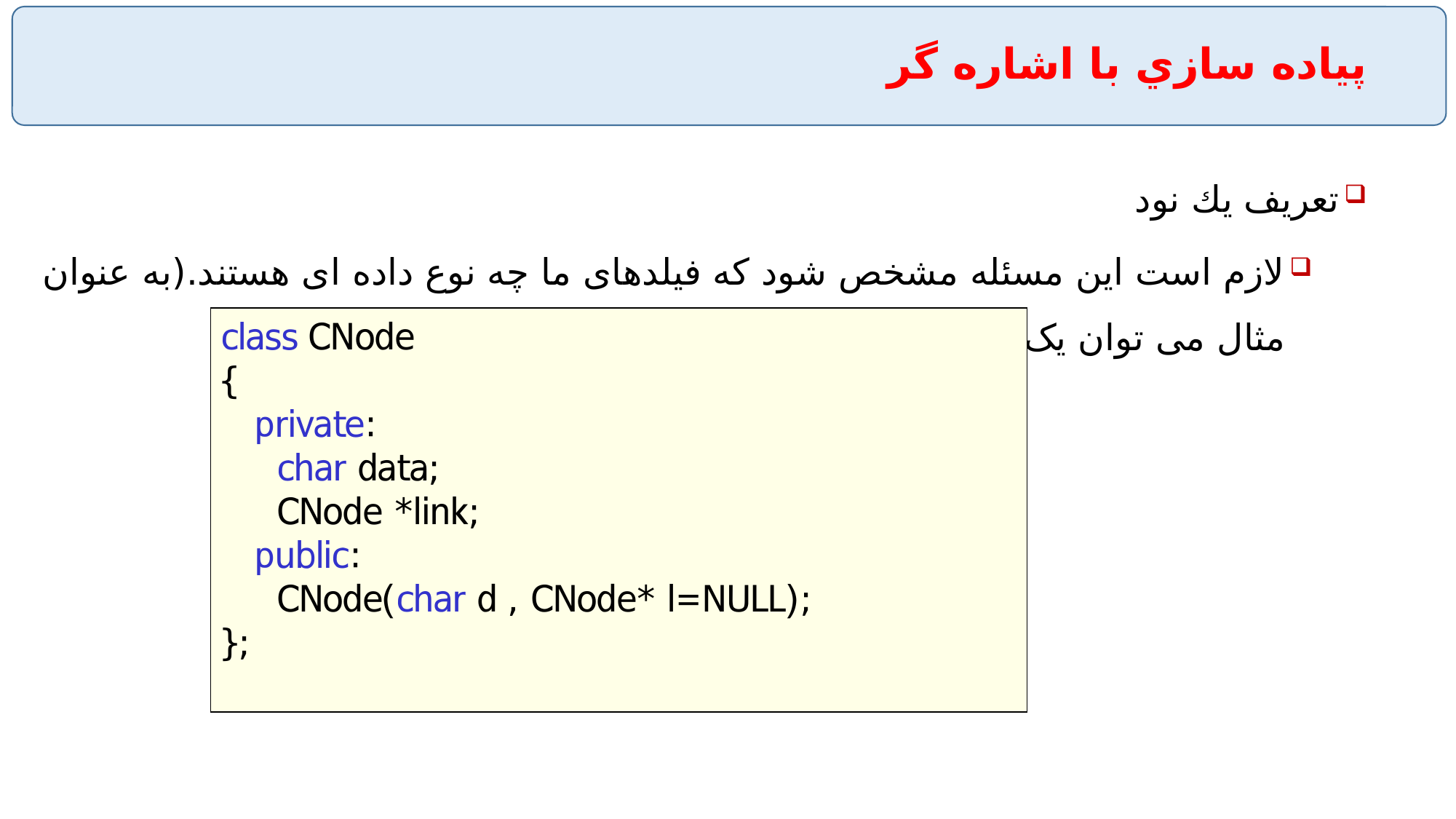

# پياده سازي با اشاره گر
تعريف يك نود
لازم است اين مسئله مشخص شود که فيلدهای ما چه نوع داده ای هستند.(به عنوان مثال می توان يک کاراکتر)
class CNode
{
   private:
     char data;
     CNode *link;
   public:
     CNode(char d , CNode* l=NULL);
};